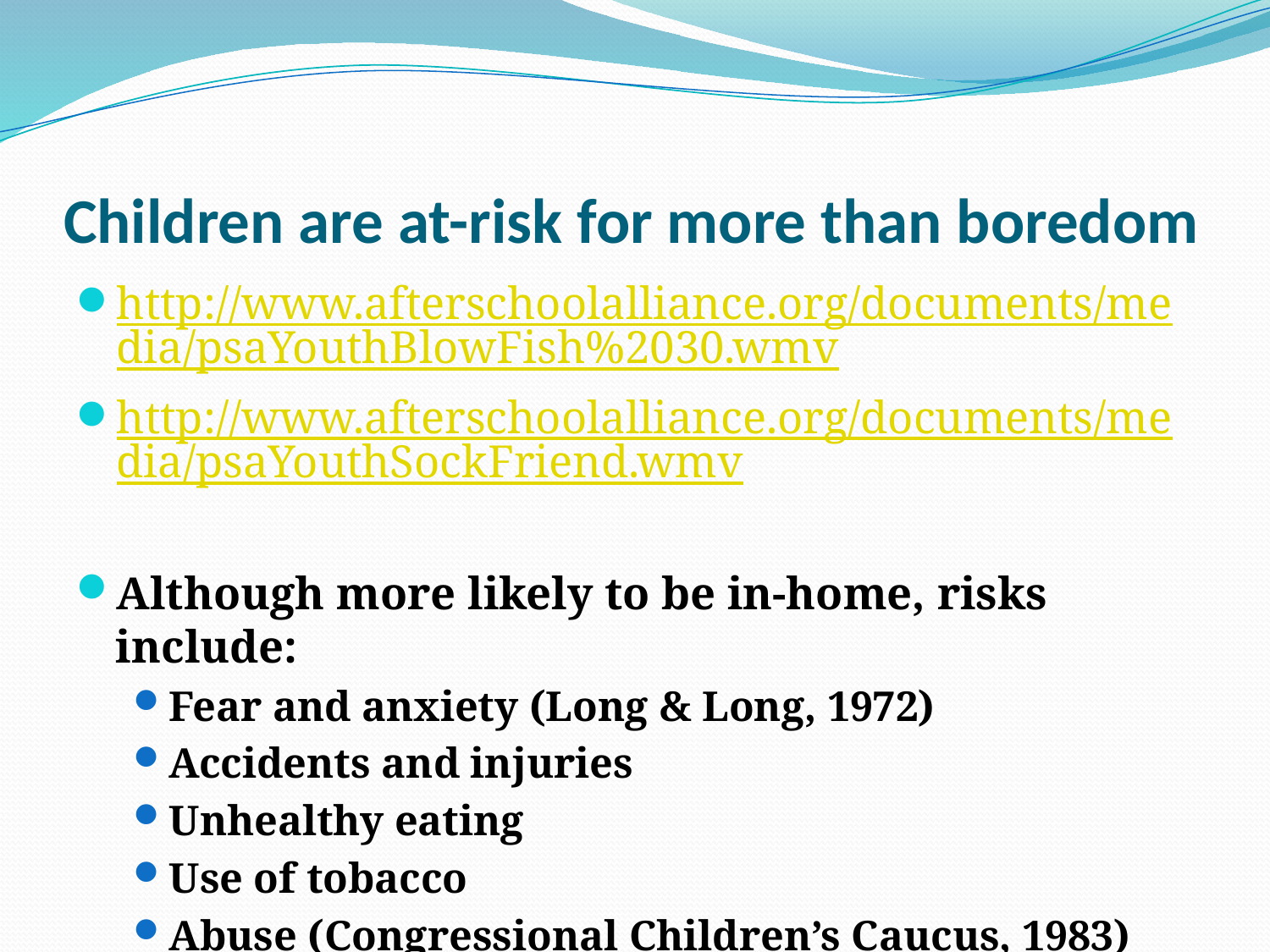

# Children are at-risk for more than boredom
http://www.afterschoolalliance.org/documents/media/psaYouthBlowFish%2030.wmv
http://www.afterschoolalliance.org/documents/media/psaYouthSockFriend.wmv

Although more likely to be in-home, risks include:
Fear and anxiety (Long & Long, 1972)
Accidents and injuries
Unhealthy eating
Use of tobacco
Abuse (Congressional Children’s Caucus, 1983)